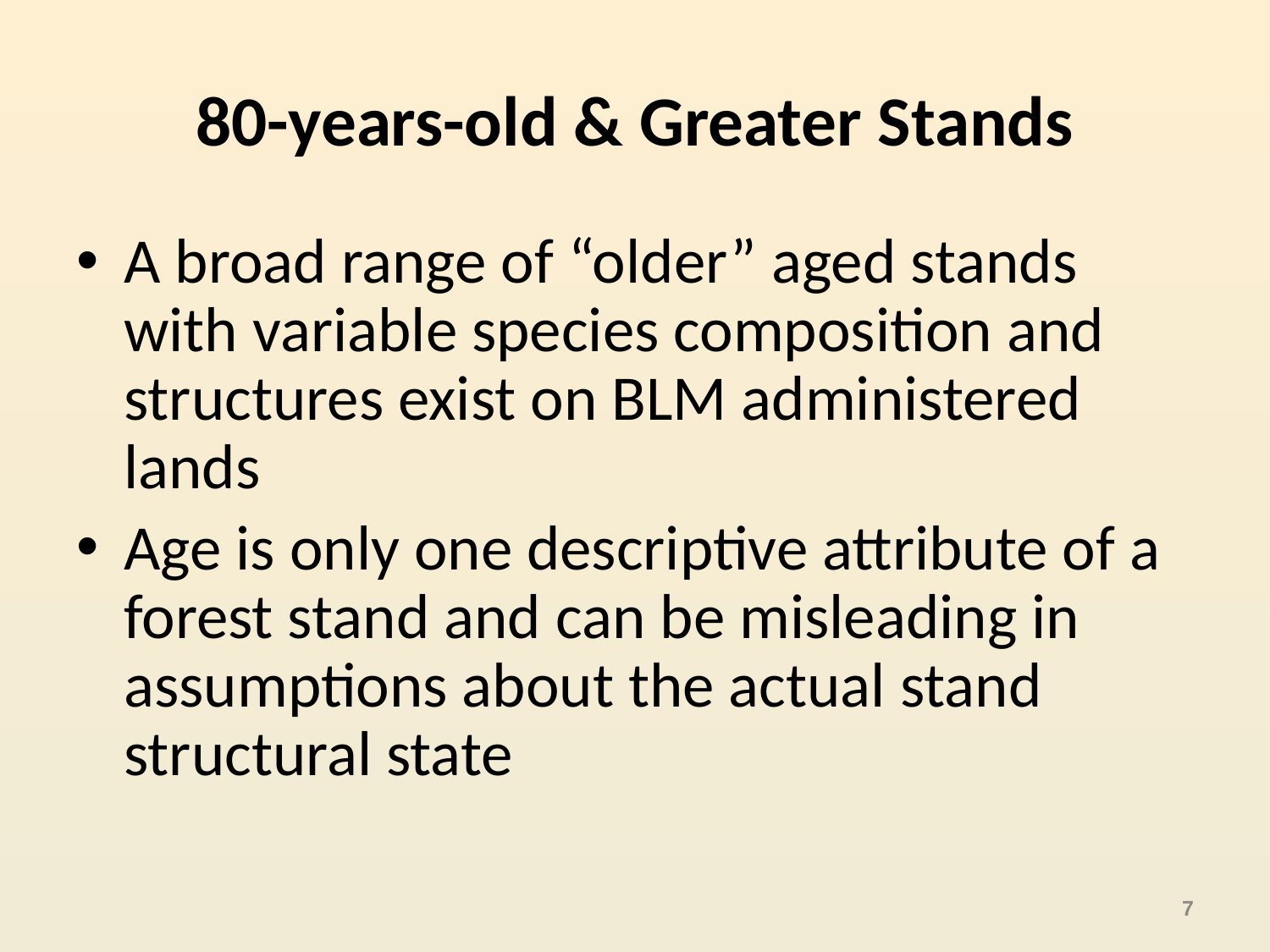

# 80-years-old & Greater Stands
A broad range of “older” aged stands with variable species composition and structures exist on BLM administered lands
Age is only one descriptive attribute of a forest stand and can be misleading in assumptions about the actual stand structural state

7